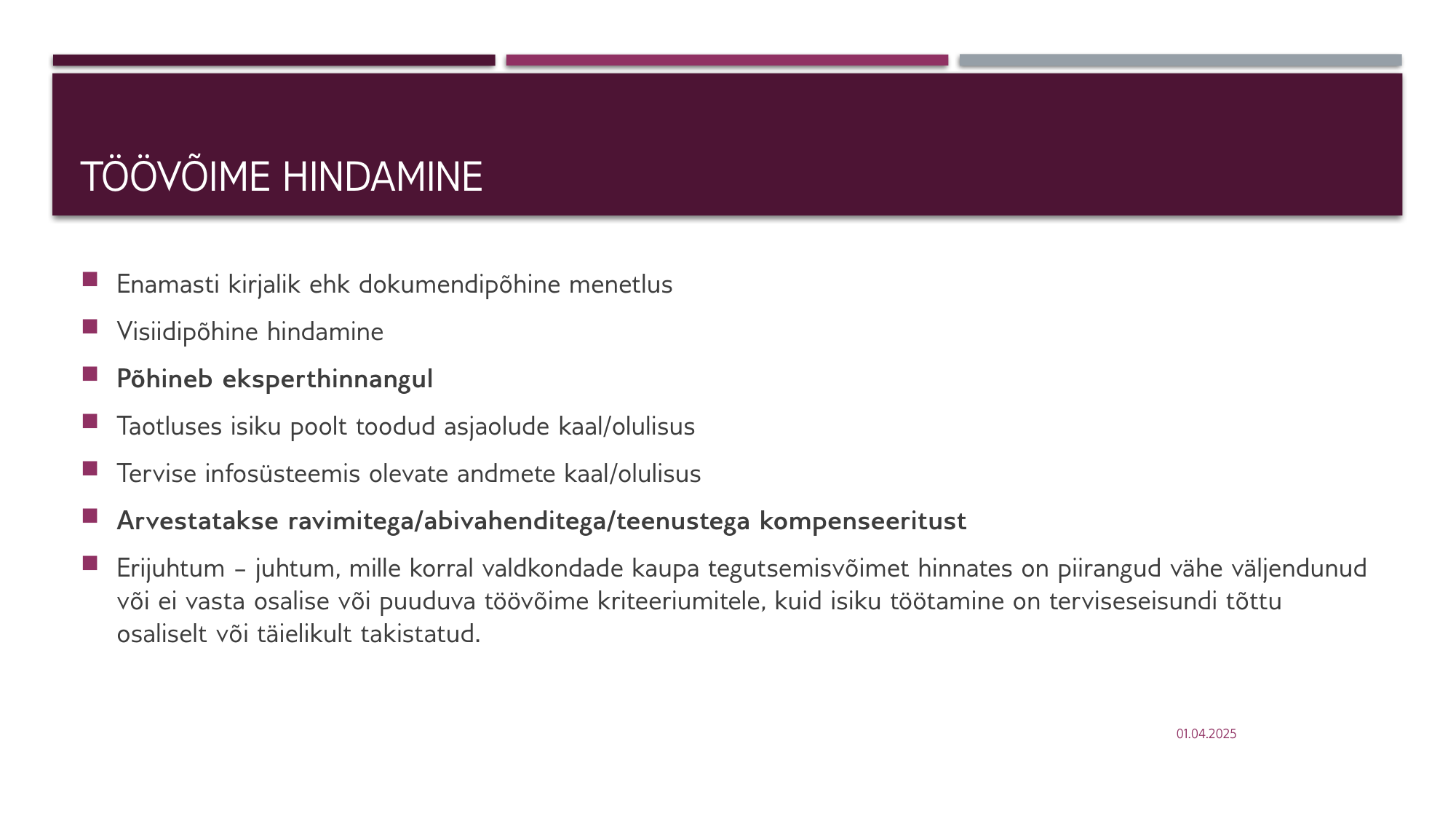

# TÖÖVÕIME HINDAMINE
Enamasti kirjalik ehk dokumendipõhine menetlus
Visiidipõhine hindamine
Põhineb eksperthinnangul
Taotluses isiku poolt toodud asjaolude kaal/olulisus
Tervise infosüsteemis olevate andmete kaal/olulisus
Arvestatakse ravimitega/abivahenditega/teenustega kompenseeritust
Erijuhtum – juhtum, mille korral valdkondade kaupa tegutsemisvõimet hinnates on piirangud vähe väljendunud või ei vasta osalise või puuduva töövõime kriteeriumitele, kuid isiku töötamine on terviseseisundi tõttu osaliselt või täielikult takistatud.

01.04.2025